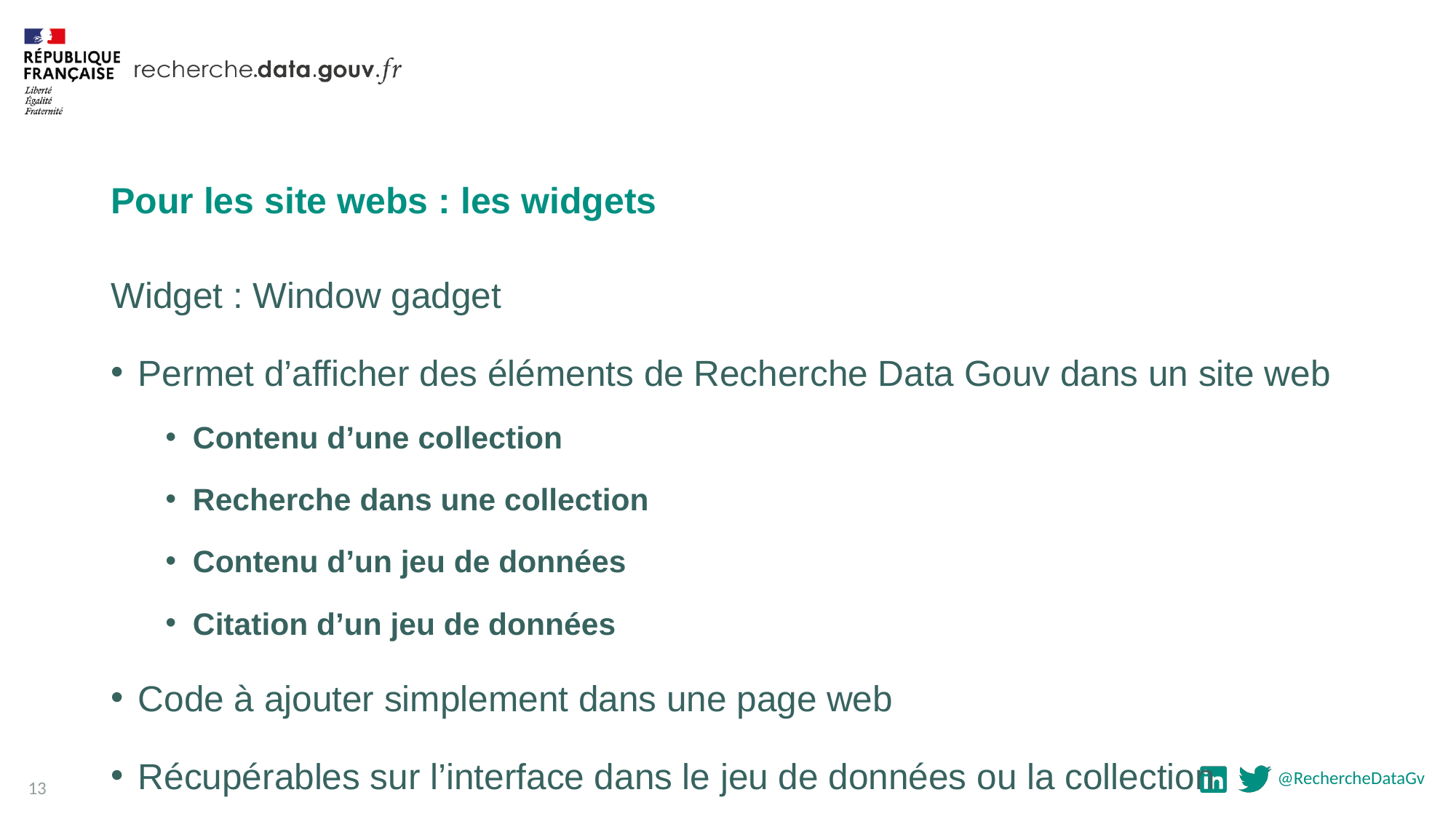

Pour les site webs : les widgets
Widget : Window gadget
Permet d’afficher des éléments de Recherche Data Gouv dans un site web
Contenu d’une collection
Recherche dans une collection
Contenu d’un jeu de données
Citation d’un jeu de données
Code à ajouter simplement dans une page web
Récupérables sur l’interface dans le jeu de données ou la collection

13